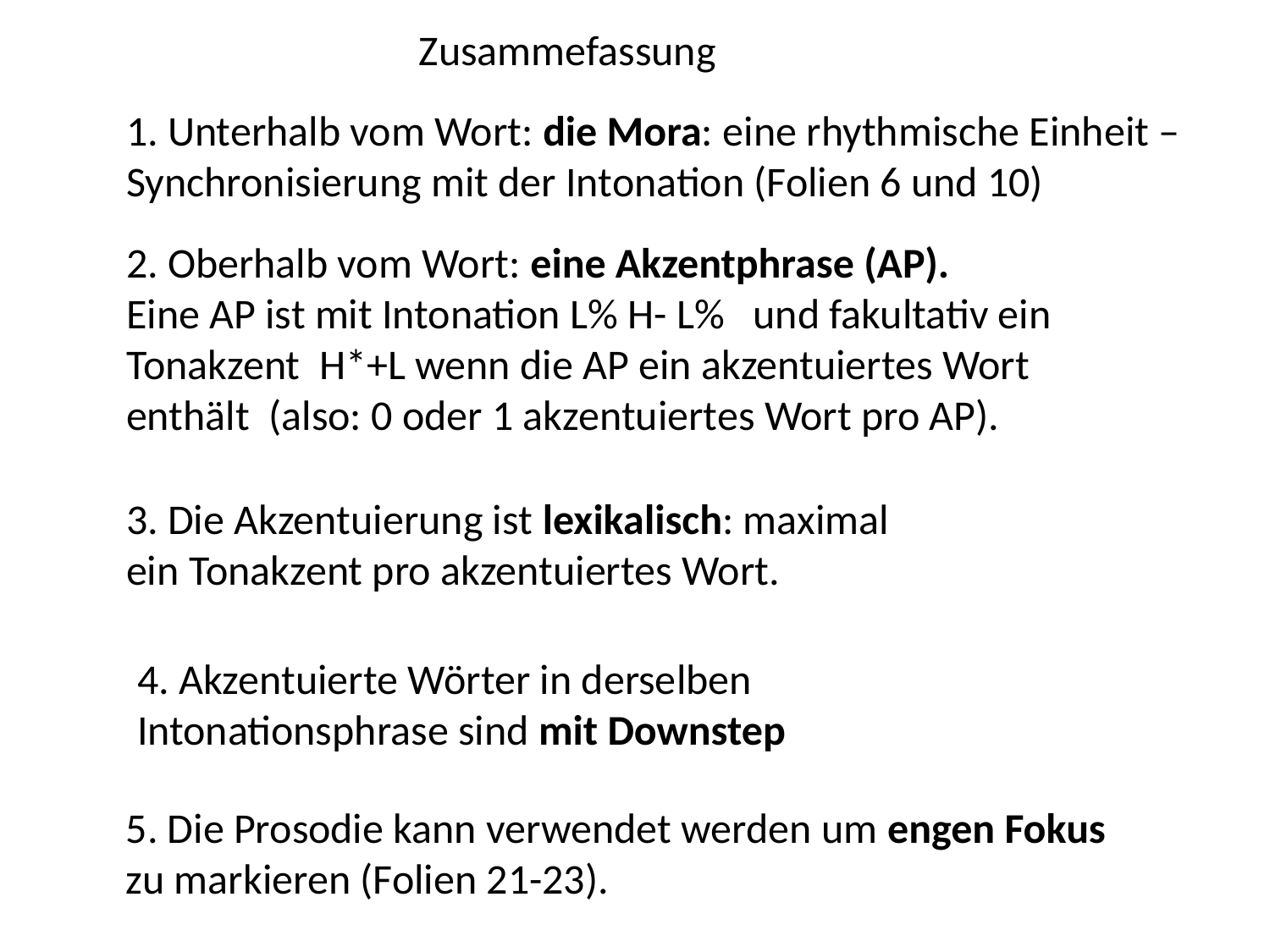

Zusammefassung
1. Unterhalb vom Wort: die Mora: eine rhythmische Einheit – Synchronisierung mit der Intonation (Folien 6 und 10)
2. Oberhalb vom Wort: eine Akzentphrase (AP).
Eine AP ist mit Intonation L% H- L%   und fakultativ ein Tonakzent  H*+L wenn die AP ein akzentuiertes Wort enthält  (also: 0 oder 1 akzentuiertes Wort pro AP).
3. Die Akzentuierung ist lexikalisch: maximal ein Tonakzent pro akzentuiertes Wort.
4. Akzentuierte Wörter in derselben Intonationsphrase sind mit Downstep
5. Die Prosodie kann verwendet werden um engen Fokus zu markieren (Folien 21-23).